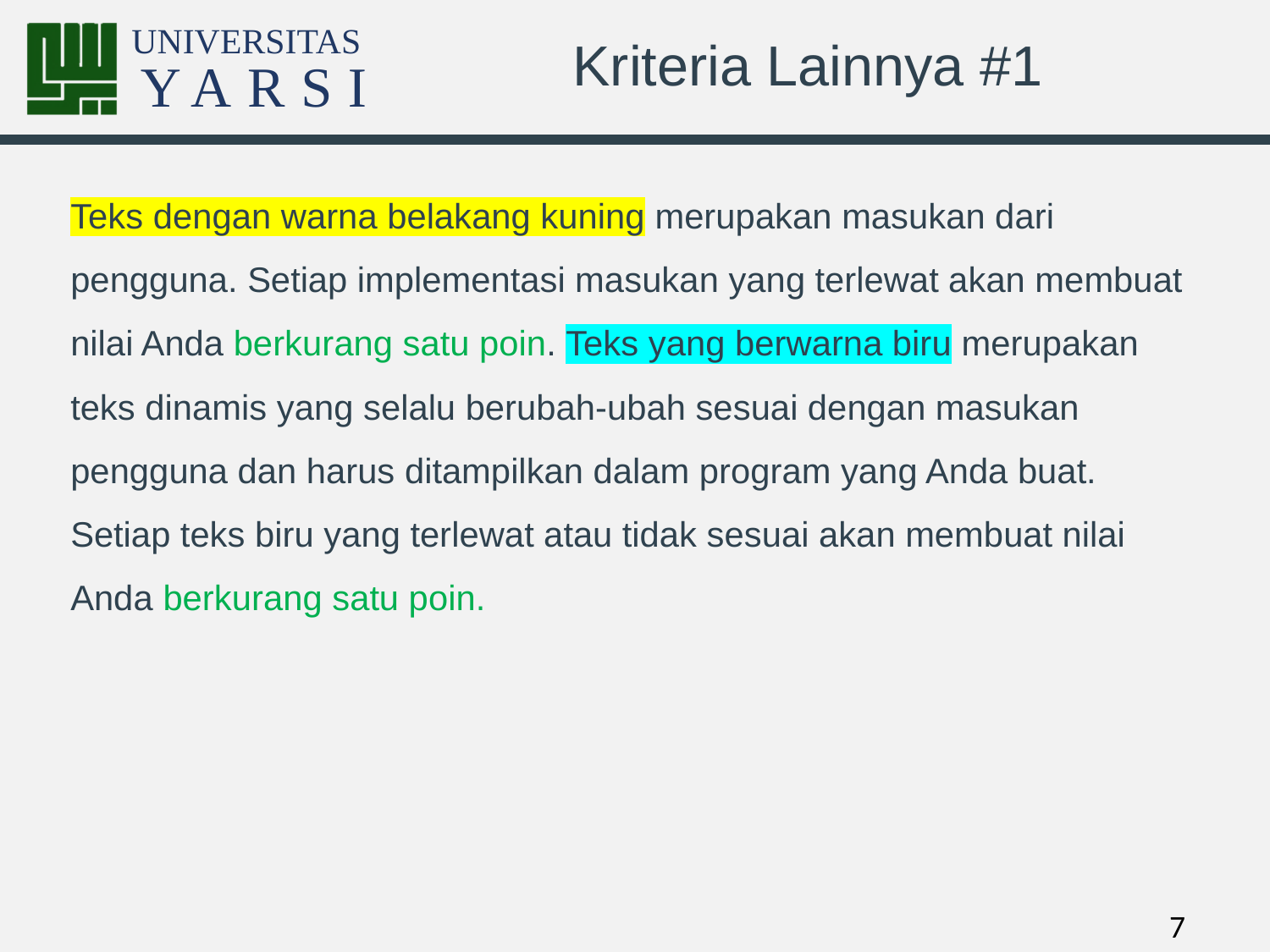

# Kriteria Lainnya #1
Teks dengan warna belakang kuning merupakan masukan dari pengguna. Setiap implementasi masukan yang terlewat akan membuat nilai Anda berkurang satu poin. Teks yang berwarna biru merupakan teks dinamis yang selalu berubah-ubah sesuai dengan masukan pengguna dan harus ditampilkan dalam program yang Anda buat. Setiap teks biru yang terlewat atau tidak sesuai akan membuat nilai Anda berkurang satu poin.